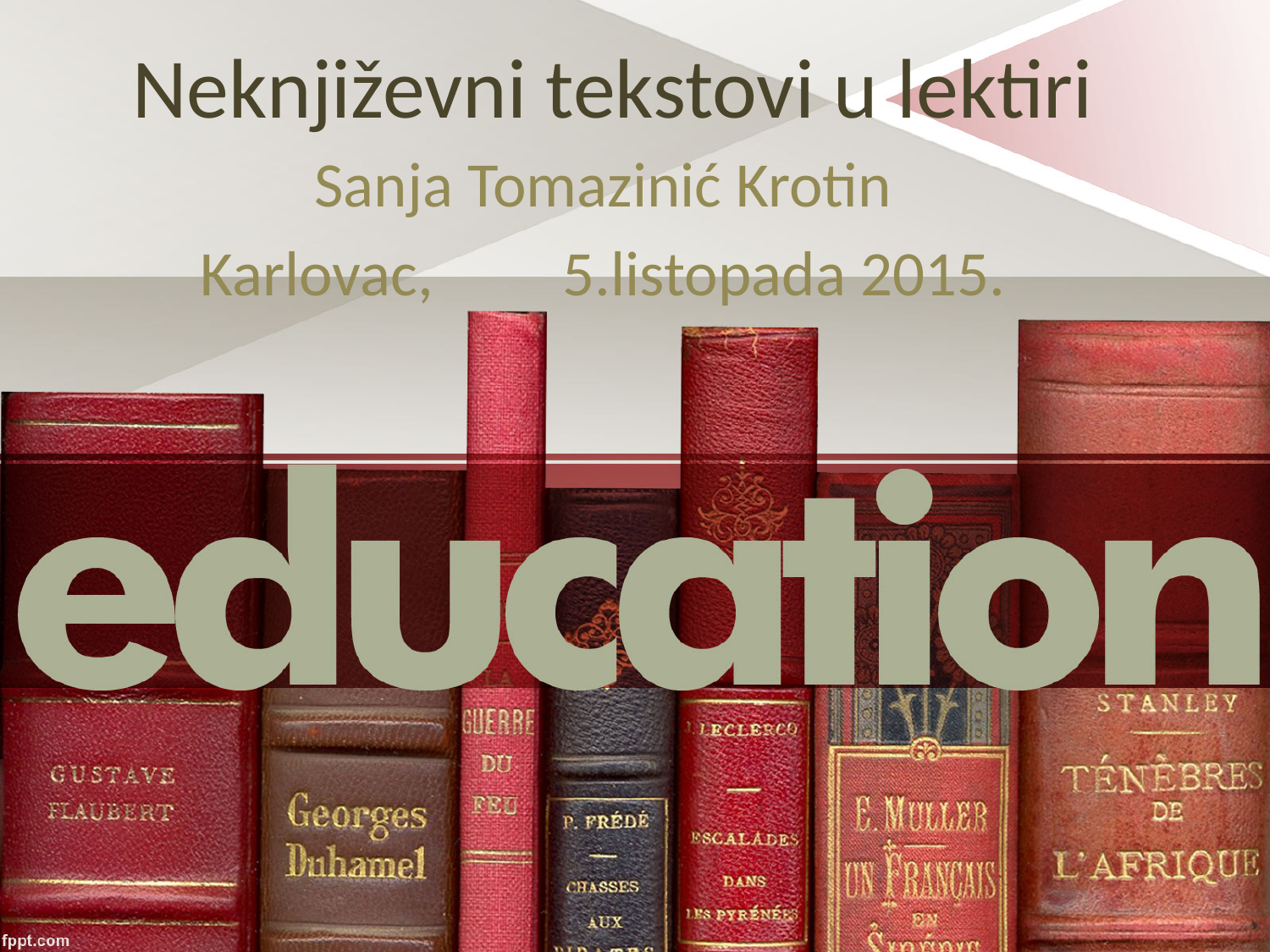

# Neknjiževni tekstovi u lektiri
Sanja Tomazinić Krotin
Karlovac,         5.listopada 2015.